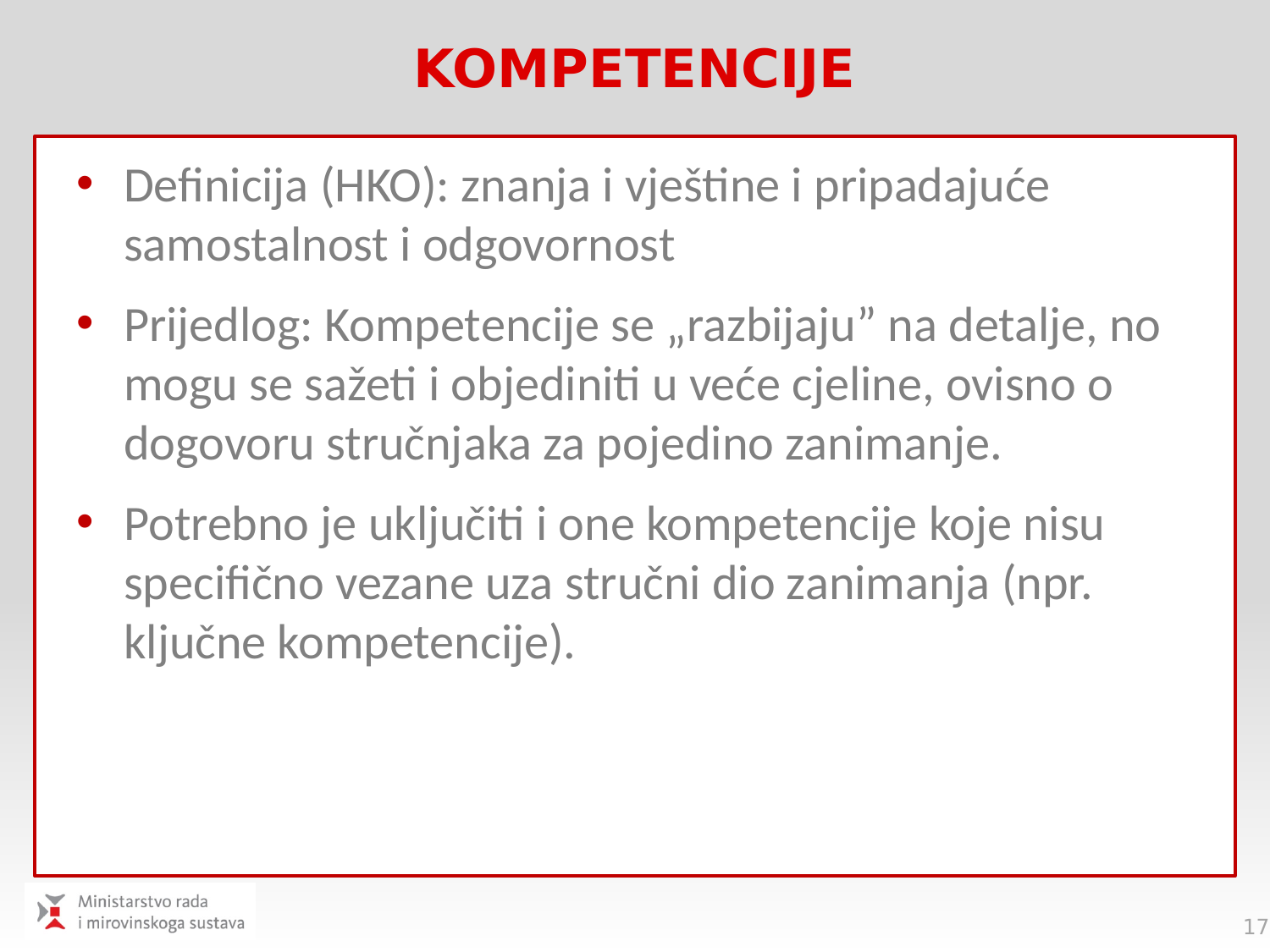

# kompetencije
Definicija (HKO): znanja i vještine i pripadajuće samostalnost i odgovornost
Prijedlog: Kompetencije se „razbijaju” na detalje, no mogu se sažeti i objediniti u veće cjeline, ovisno o dogovoru stručnjaka za pojedino zanimanje.
Potrebno je uključiti i one kompetencije koje nisu specifično vezane uza stručni dio zanimanja (npr. ključne kompetencije).

17